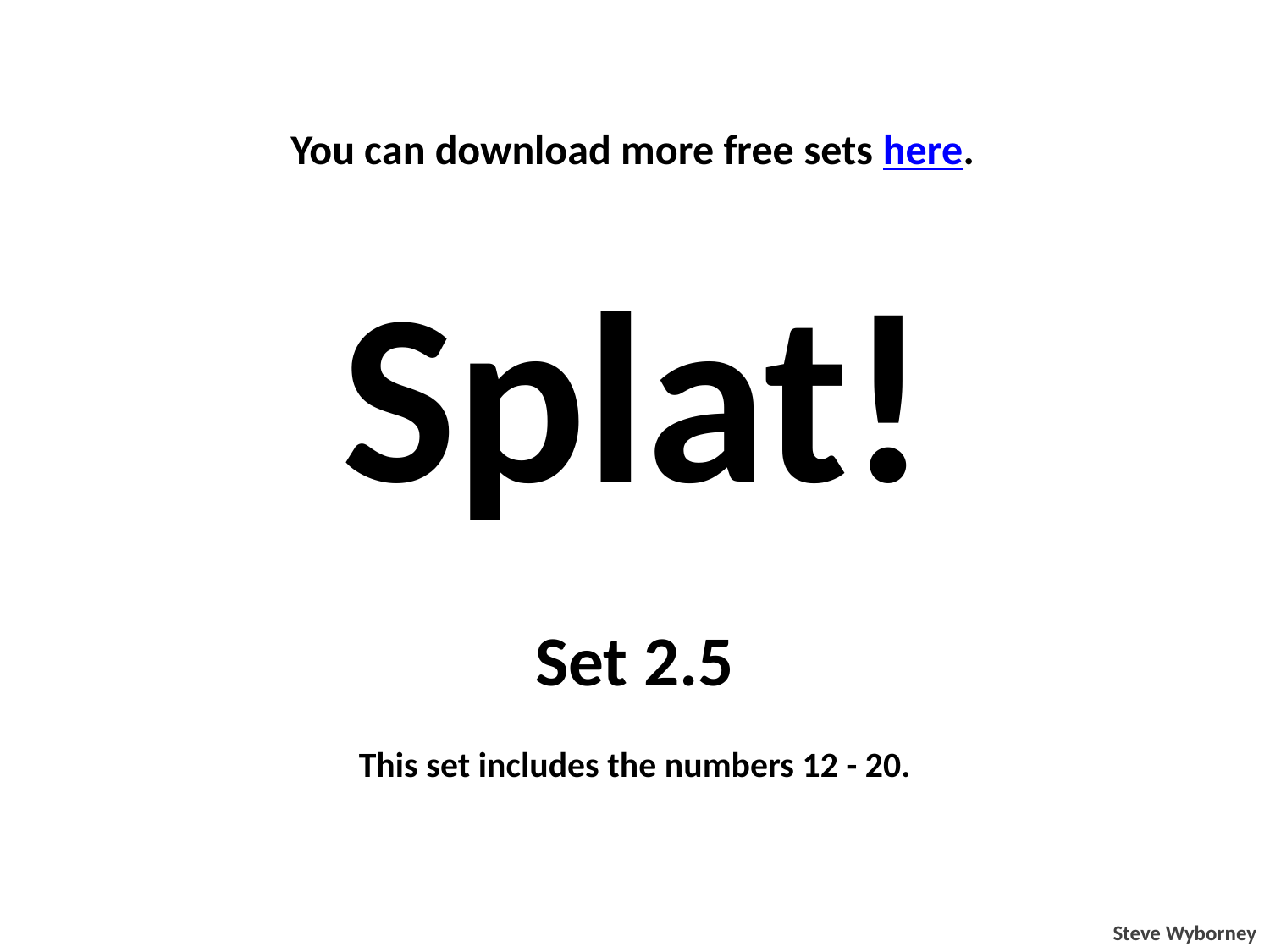

You can download more free sets here.
Splat!

Set 2.5

This set includes the numbers 12 - 20.

Steve Wyborney